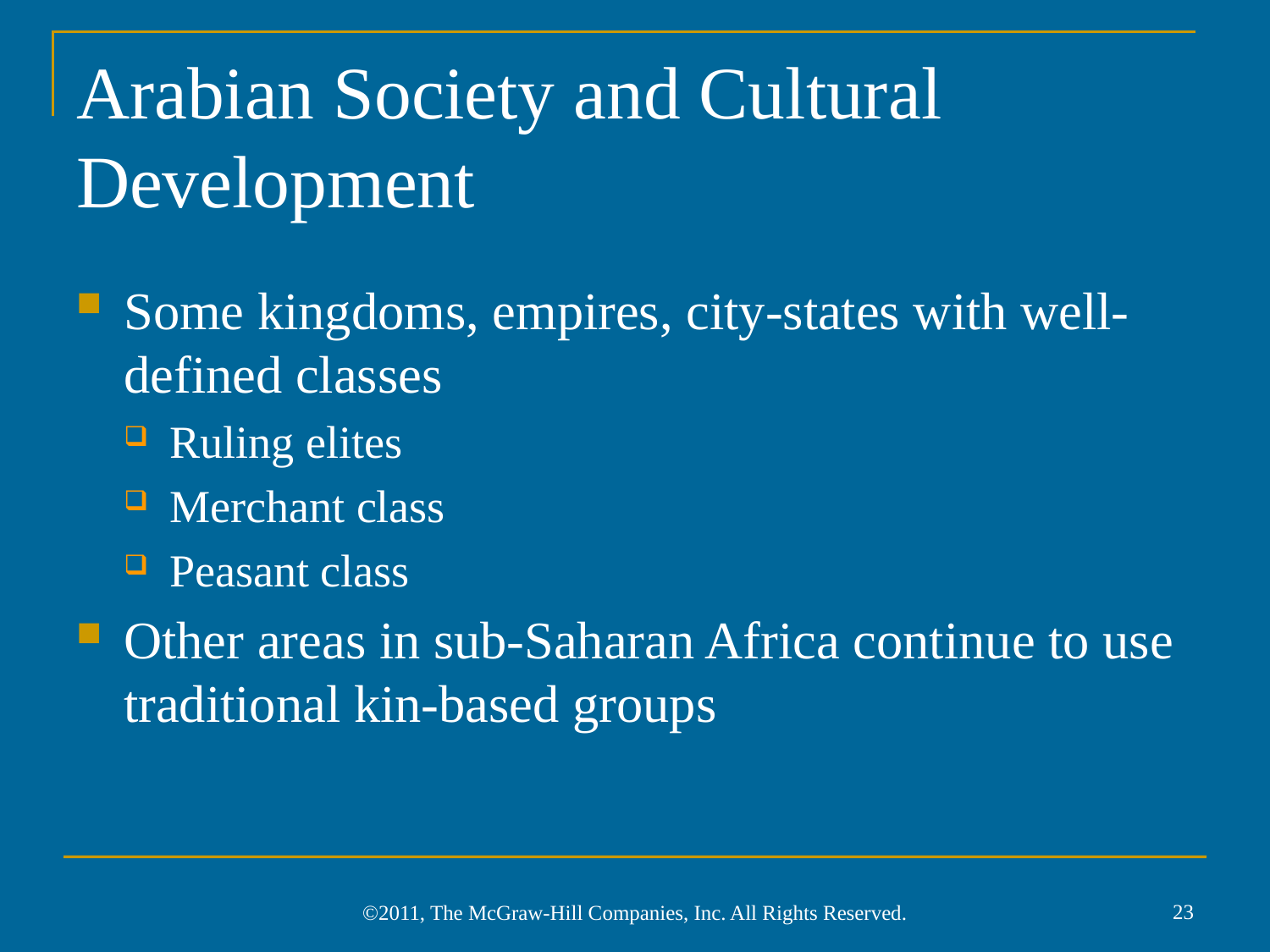

# Arabian Society and Cultural Development
Some kingdoms, empires, city-states with well-defined classes
Ruling elites
Merchant class
Peasant class
Other areas in sub-Saharan Africa continue to use traditional kin-based groups
23
©2011, The McGraw-Hill Companies, Inc. All Rights Reserved.